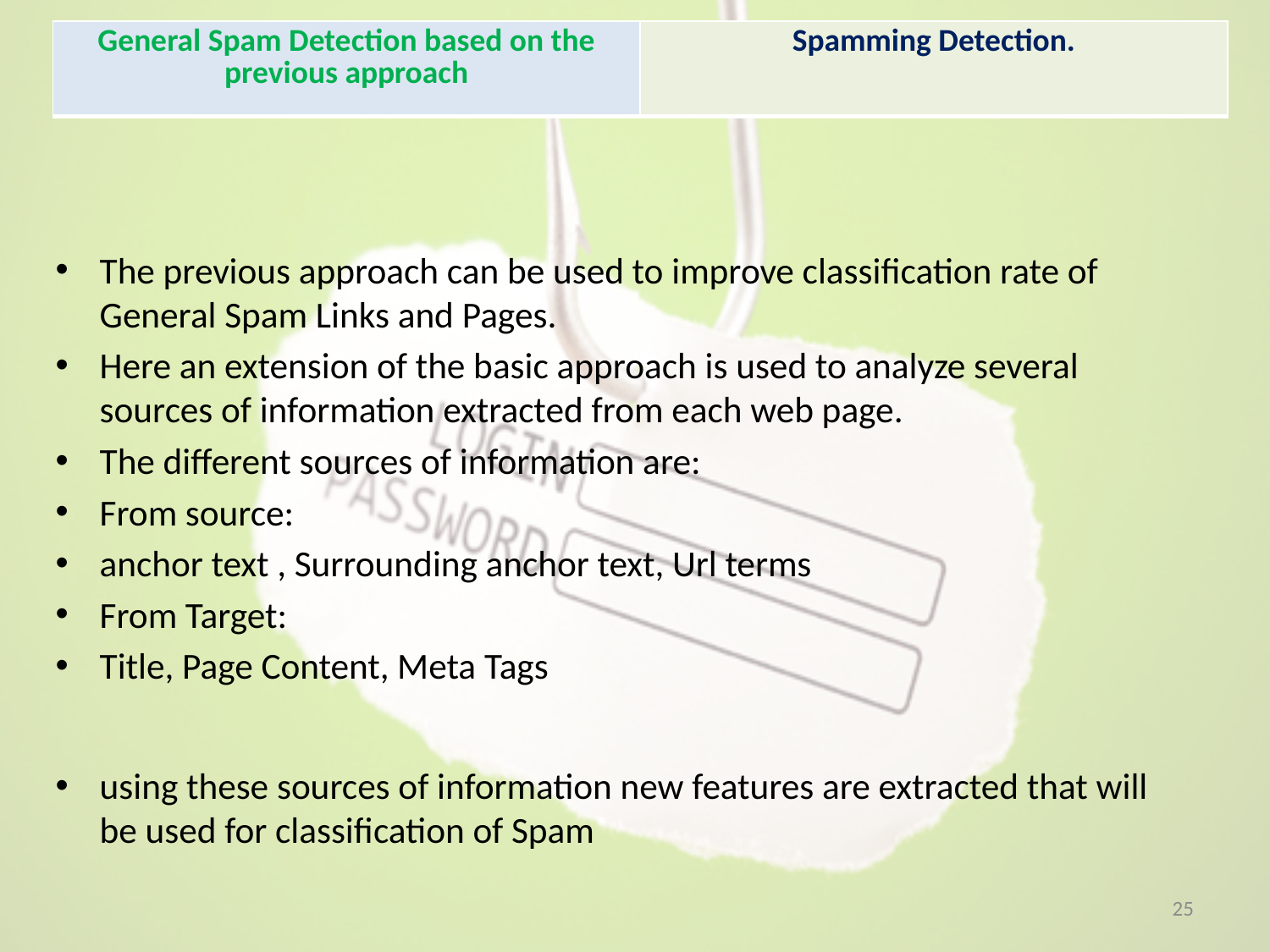

| General Spam Detection based on the previous approach | Spamming Detection. |
| --- | --- |

The previous approach can be used to improve classification rate of General Spam Links and Pages.
Here an extension of the basic approach is used to analyze several sources of information extracted from each web page.
The different sources of information are:
From source:
anchor text , Surrounding anchor text, Url terms
From Target:
Title, Page Content, Meta Tags
using these sources of information new features are extracted that will be used for classification of Spam

25